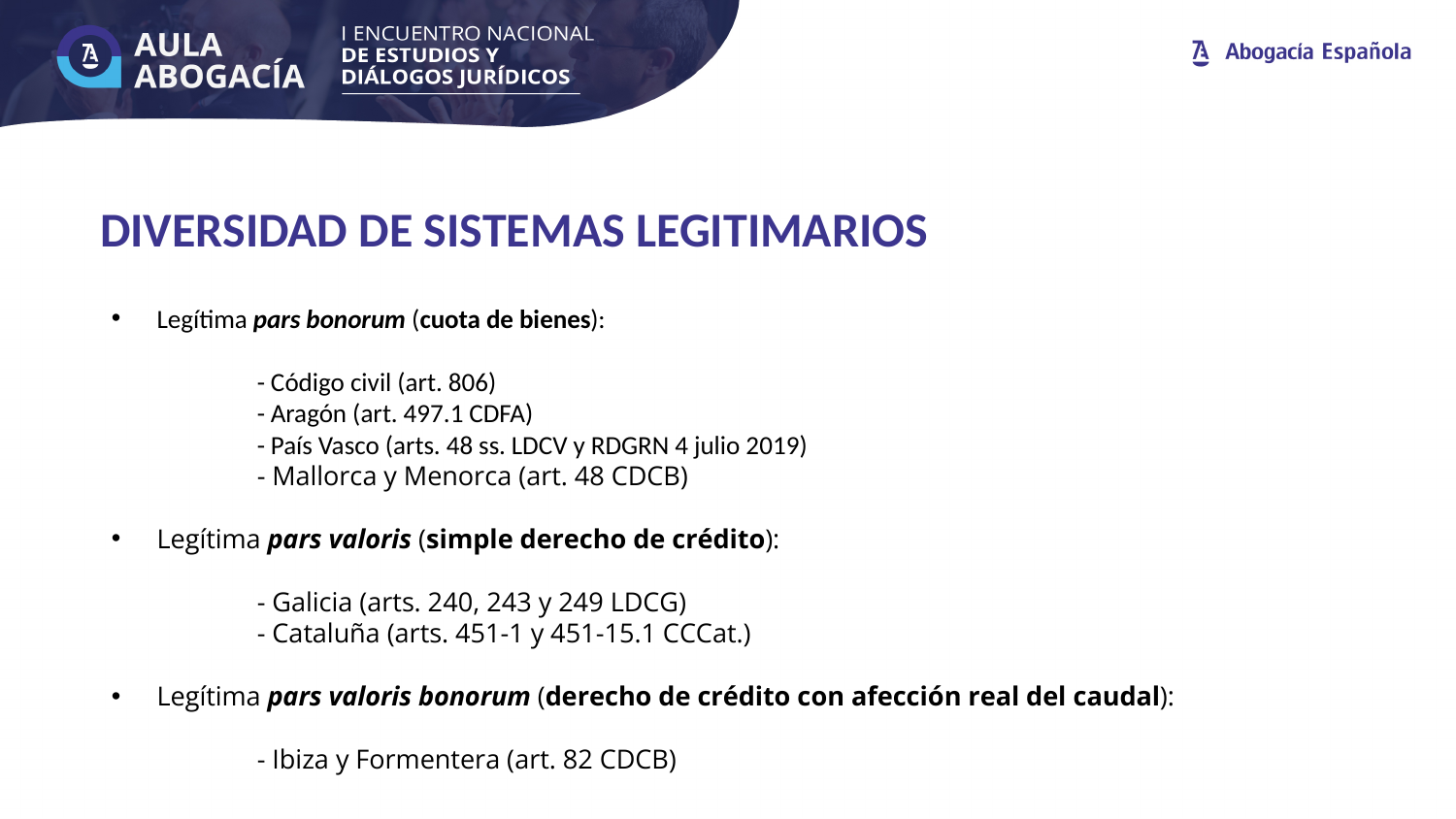

DIVERSIDAD DE SISTEMAS LEGITIMARIOS
Legítima pars bonorum (cuota de bienes):

	- Código civil (art. 806)
	- Aragón (art. 497.1 CDFA)
	- País Vasco (arts. 48 ss. LDCV y RDGRN 4 julio 2019)
	- Mallorca y Menorca (art. 48 CDCB)

Legítima pars valoris (simple derecho de crédito):

	- Galicia (arts. 240, 243 y 249 LDCG)
	- Cataluña (arts. 451-1 y 451-15.1 CCCat.)

Legítima pars valoris bonorum (derecho de crédito con afección real del caudal):

	- Ibiza y Formentera (art. 82 CDCB)